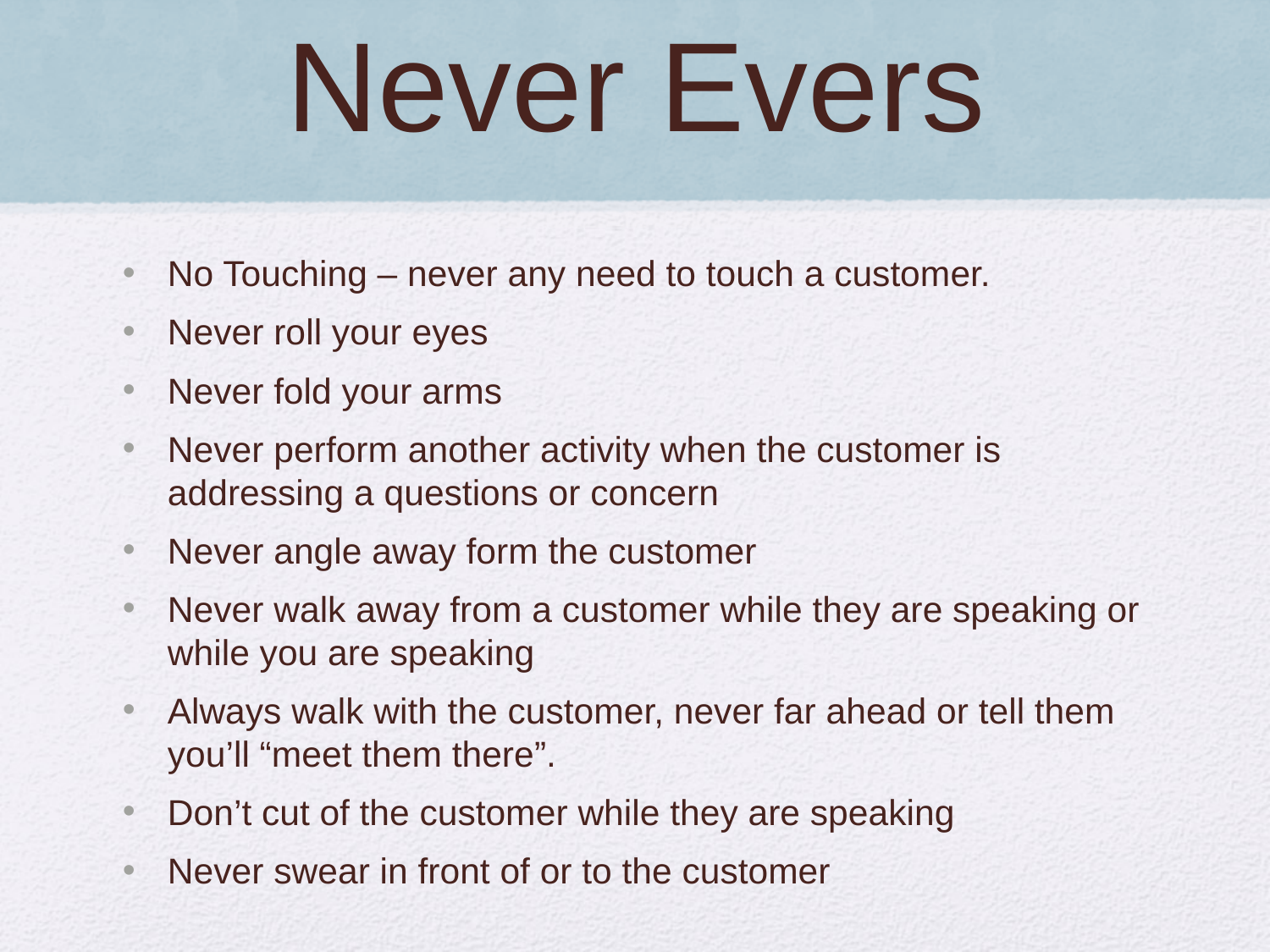

# Never Evers
No Touching – never any need to touch a customer.
Never roll your eyes
Never fold your arms
Never perform another activity when the customer is addressing a questions or concern
Never angle away form the customer
Never walk away from a customer while they are speaking or while you are speaking
Always walk with the customer, never far ahead or tell them you’ll “meet them there”.
Don’t cut of the customer while they are speaking
Never swear in front of or to the customer